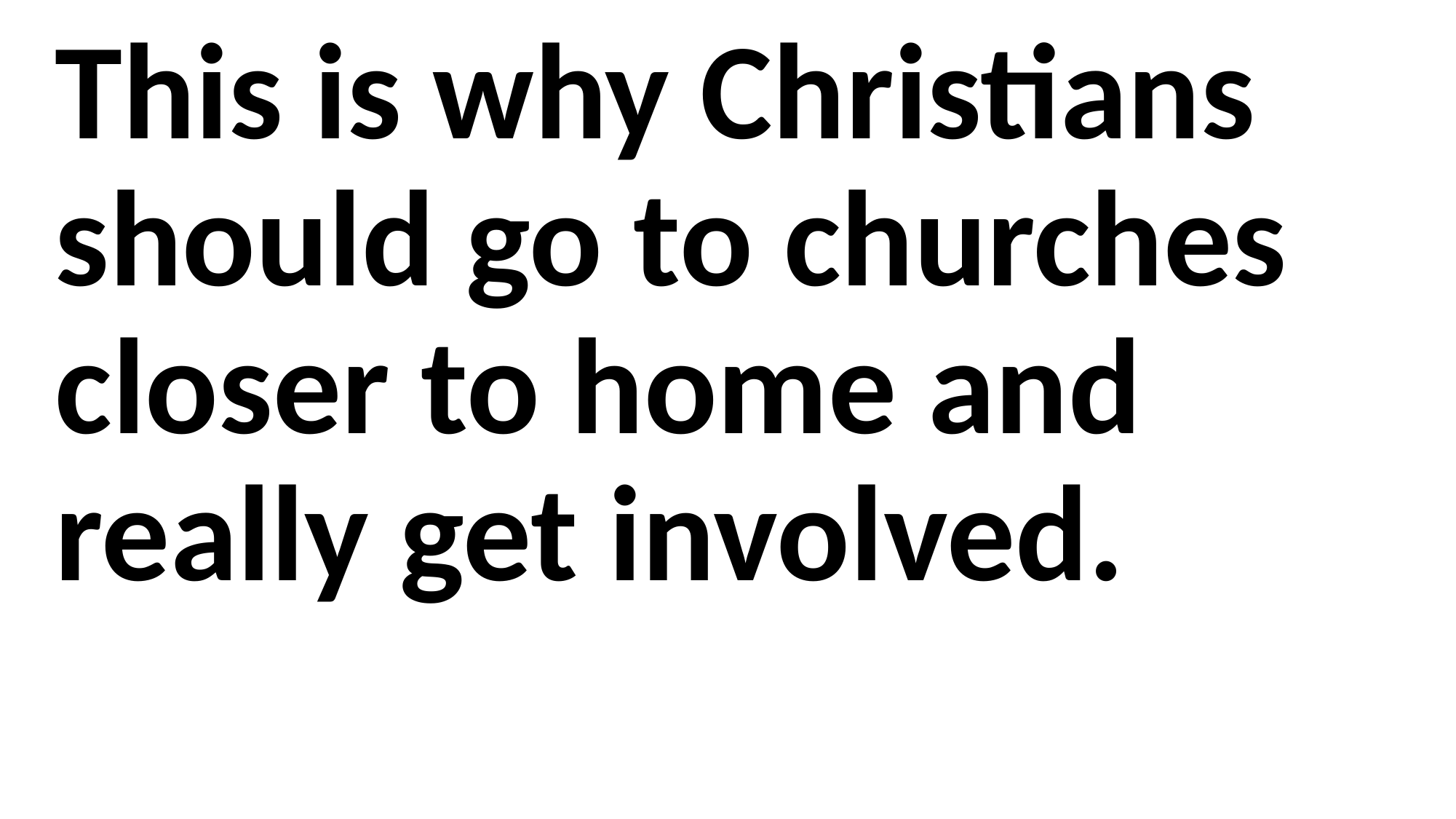

This is why Christians should go to churches closer to home and really get involved.